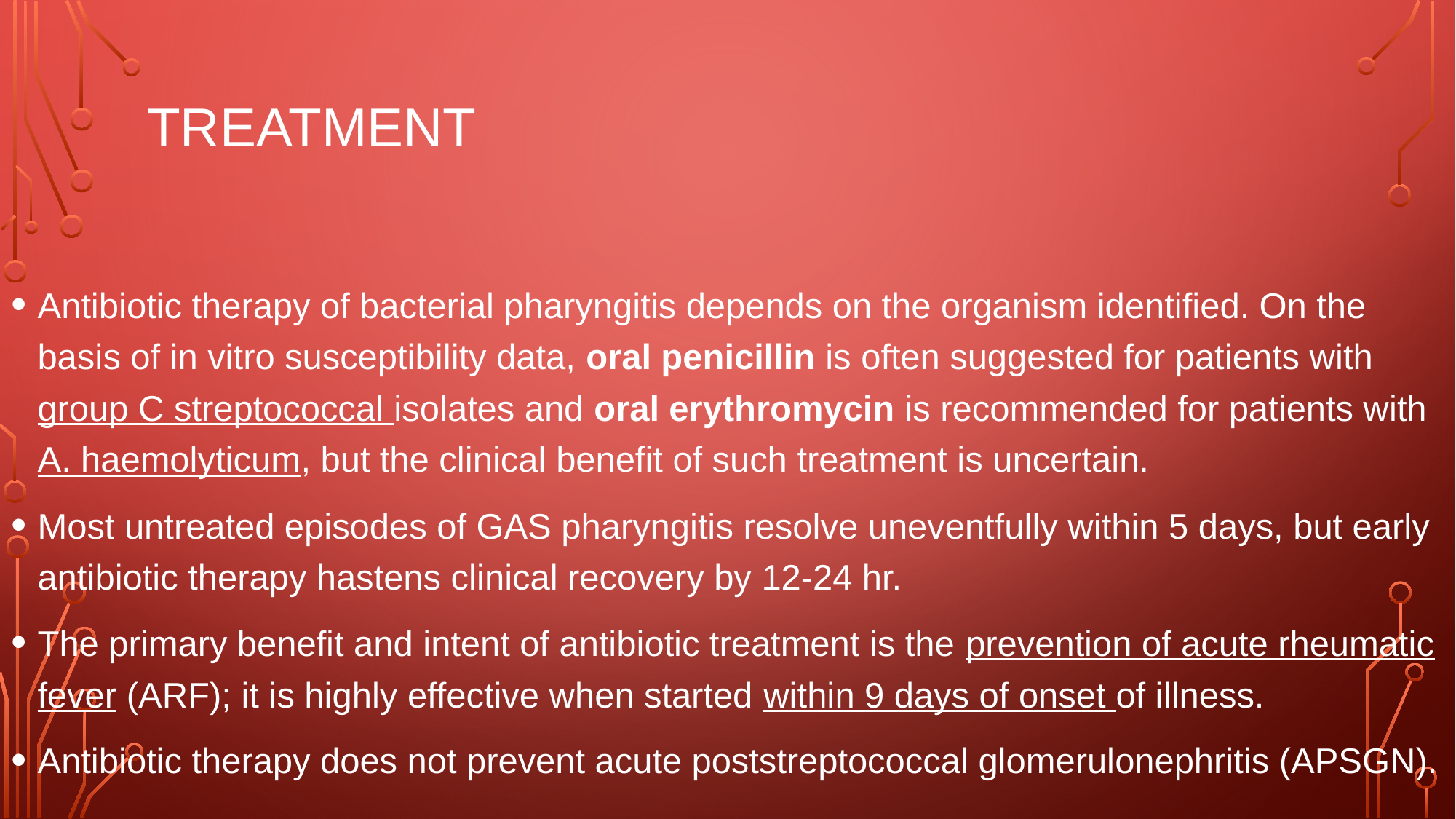

# Treatment
Antibiotic therapy of bacterial pharyngitis depends on the organism identified. On the basis of in vitro susceptibility data, oral penicillin is often suggested for patients with group C streptococcal isolates and oral erythromycin is recommended for patients with A. haemolyticum, but the clinical benefit of such treatment is uncertain.
Most untreated episodes of GAS pharyngitis resolve uneventfully within 5 days, but early antibiotic therapy hastens clinical recovery by 12-24 hr.
The primary benefit and intent of antibiotic treatment is the prevention of acute rheumatic fever (ARF); it is highly effective when started within 9 days of onset of illness.
Antibiotic therapy does not prevent acute poststreptococcal glomerulonephritis (APSGN).